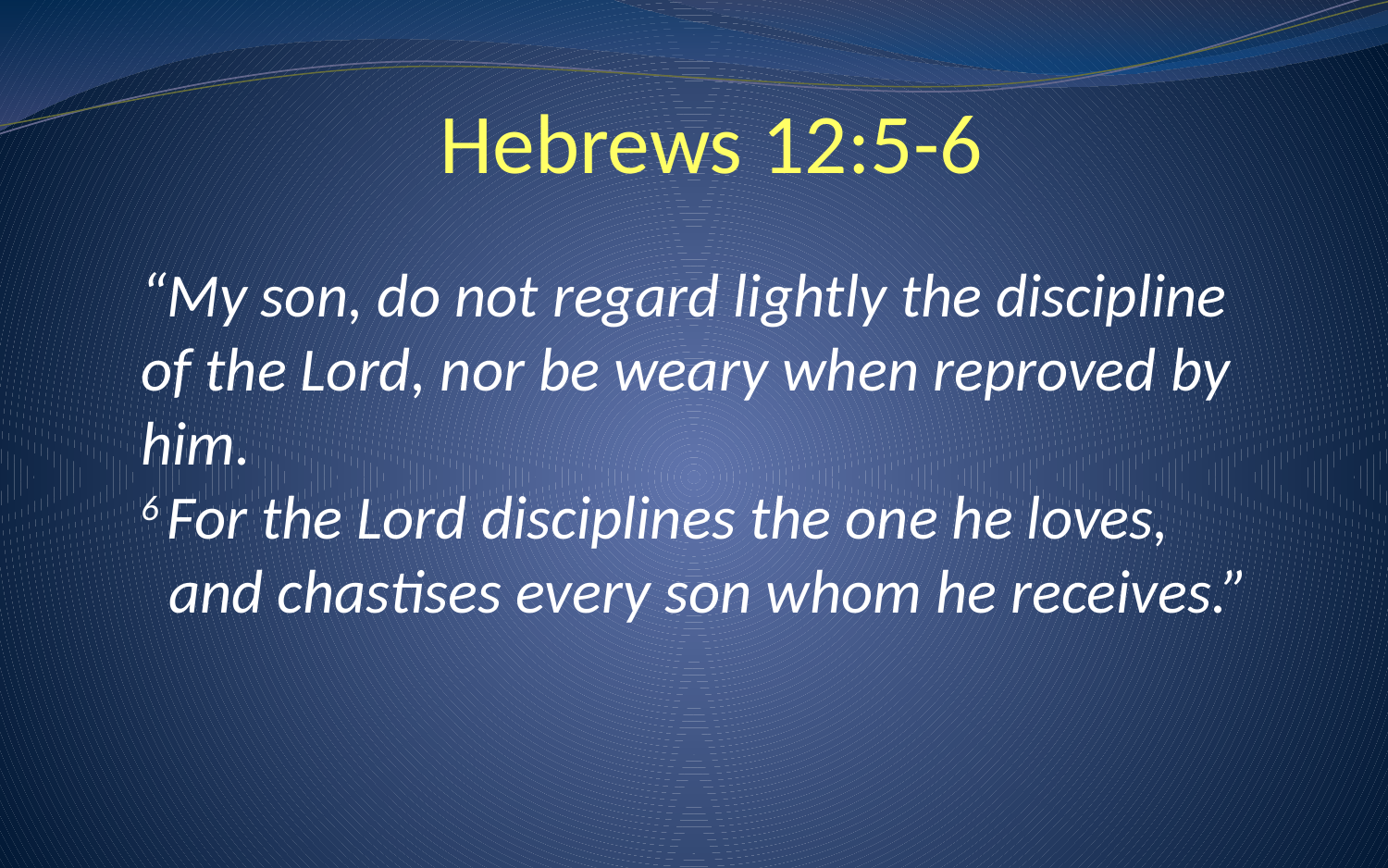

# Hebrews 12:5-6
“My son, do not regard lightly the discipline of the Lord, nor be weary when reproved by him.
6 For the Lord disciplines the one he loves,
  and chastises every son whom he receives.”